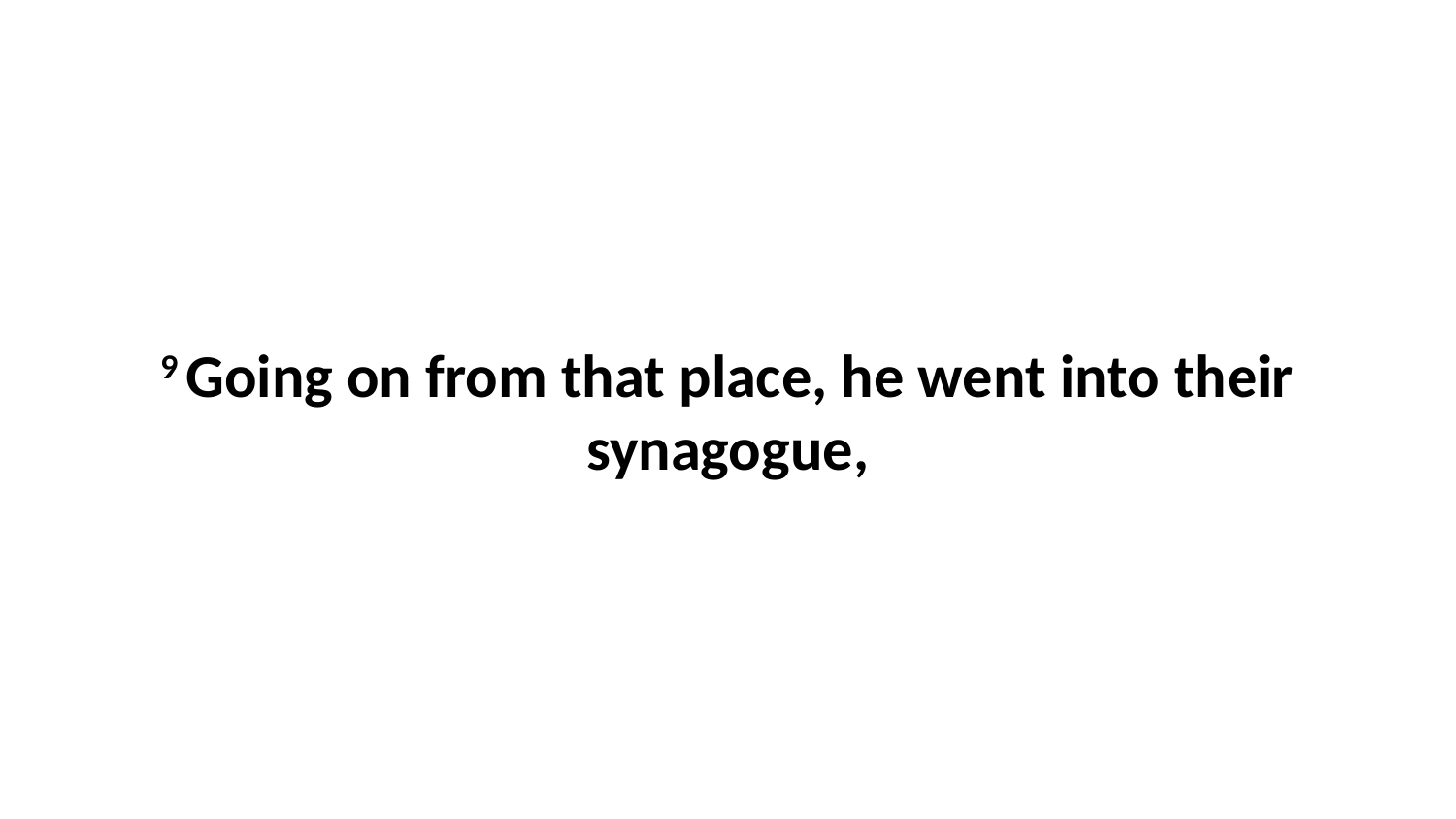

9 Going on from that place, he went into their synagogue,